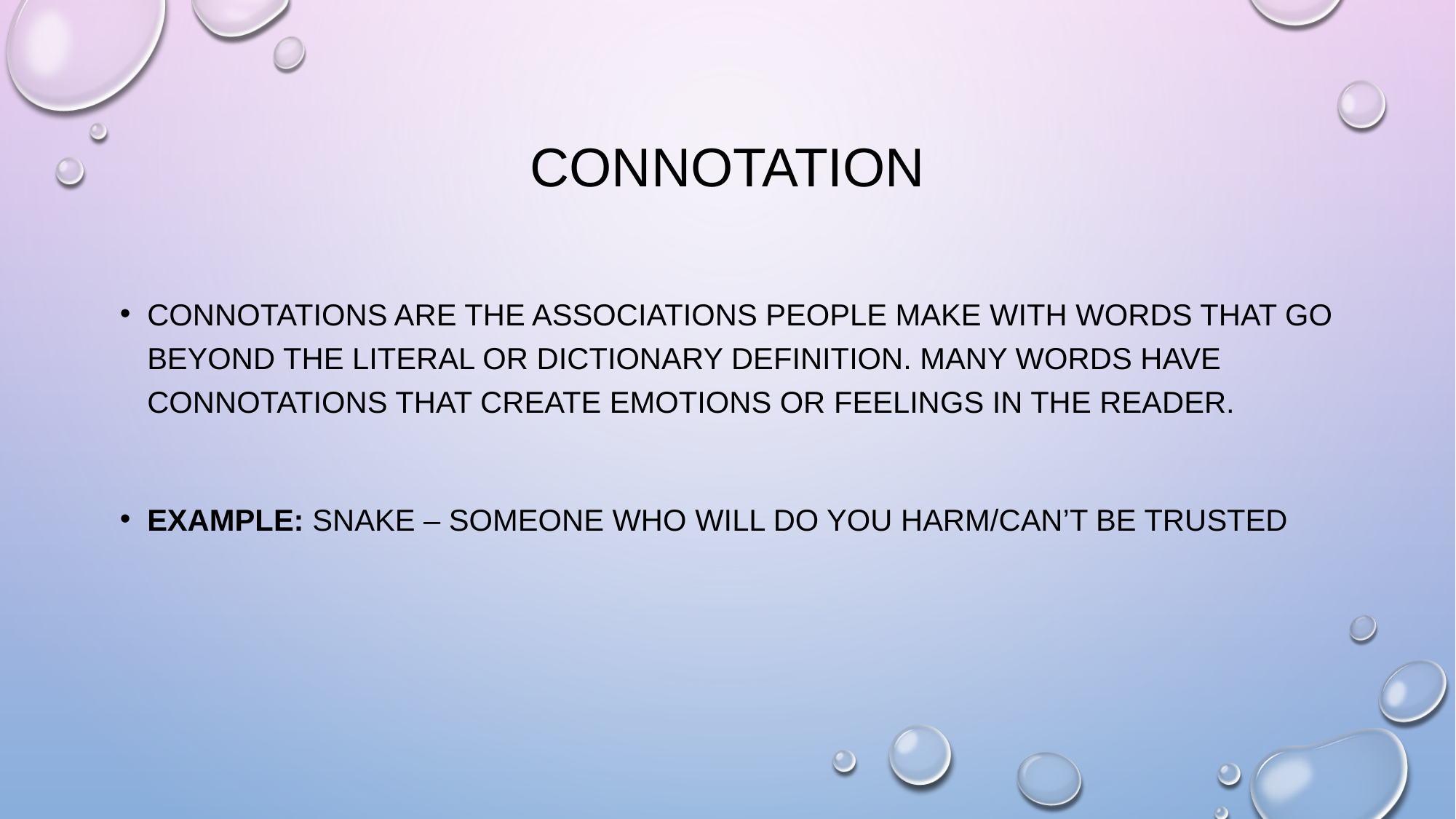

# connotation
Connotations are the associations people make with words that go beyond the literal or dictionary definition. Many words have connotations that create emotions or feelings in the reader.

Example: snake – someone who will do you harm/can’t be trusted